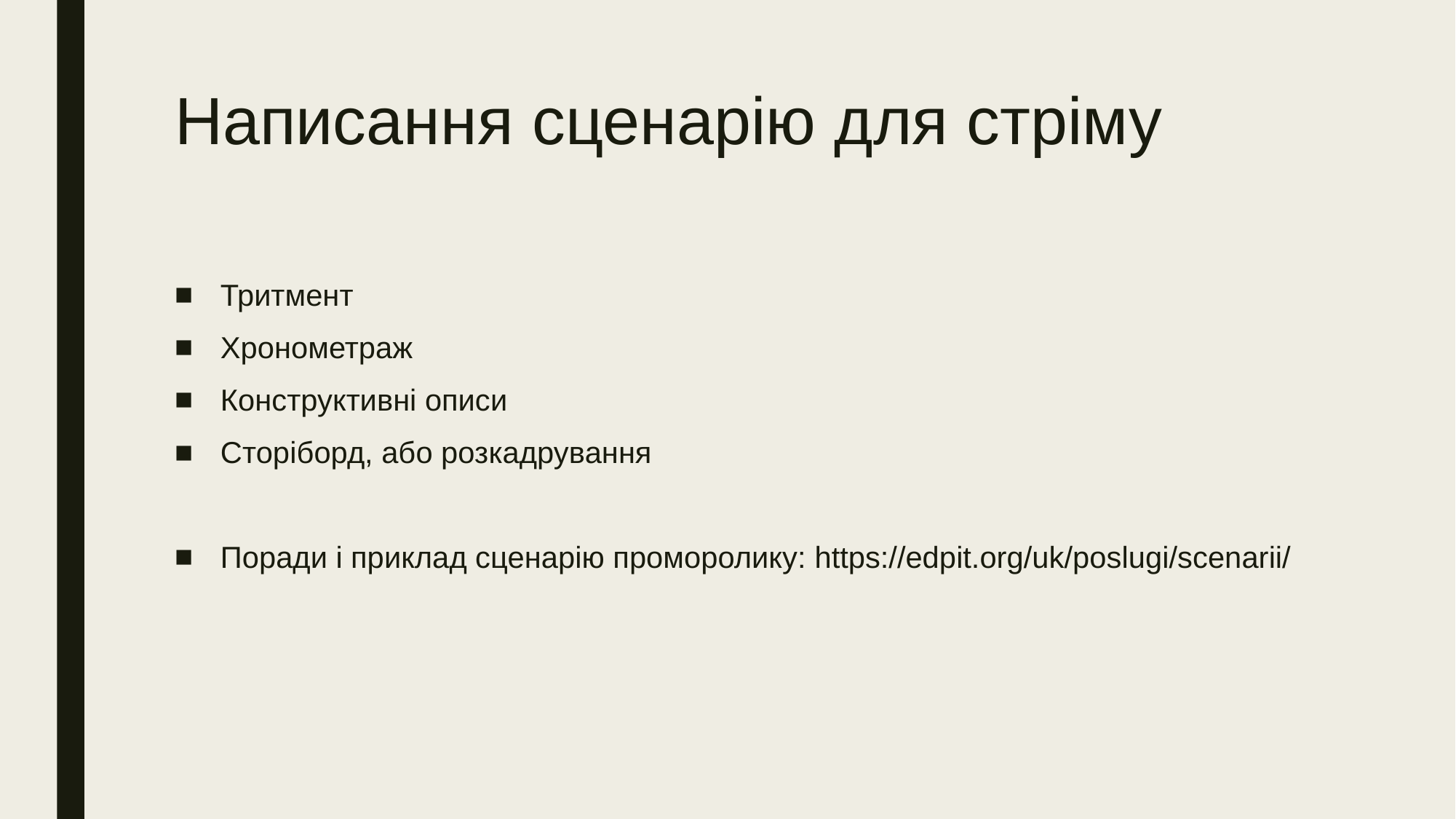

# Написання сценарію для стріму
Тритмент
Хронометраж
Конструктивні описи
Сторіборд, або розкадрування

Поради і приклад сценарію проморолику: https://edpit.org/uk/poslugi/scenarii/